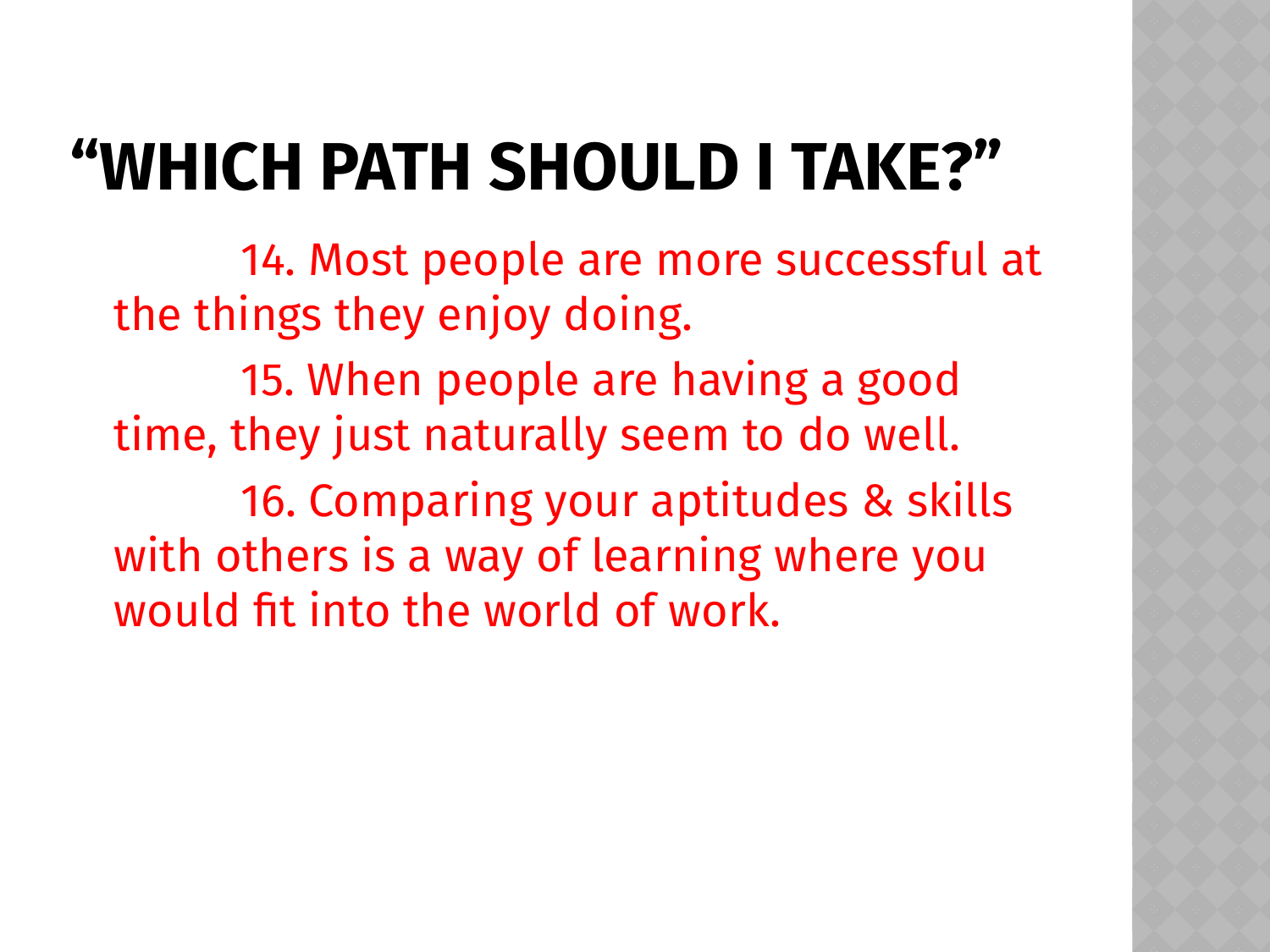

# “Which Path Should I Take?”
		14. Most people are more successful at the things they enjoy doing.
		15. When people are having a good time, they just naturally seem to do well.
		16. Comparing your aptitudes & skills with others is a way of learning where you would fit into the world of work.